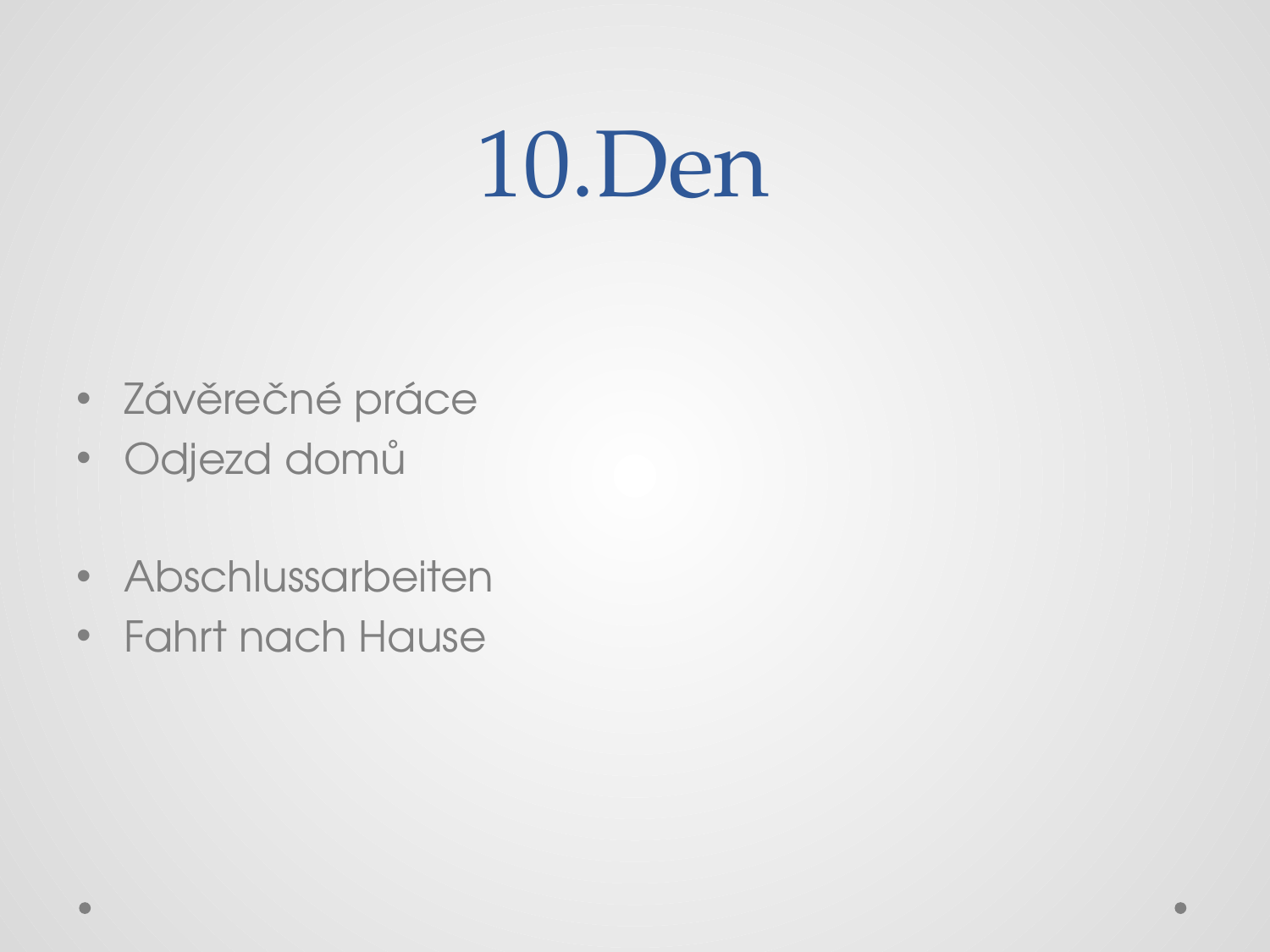

# 10.Den
Závěrečné práce
Odjezd domů

Abschlussarbeiten
Fahrt nach Hause